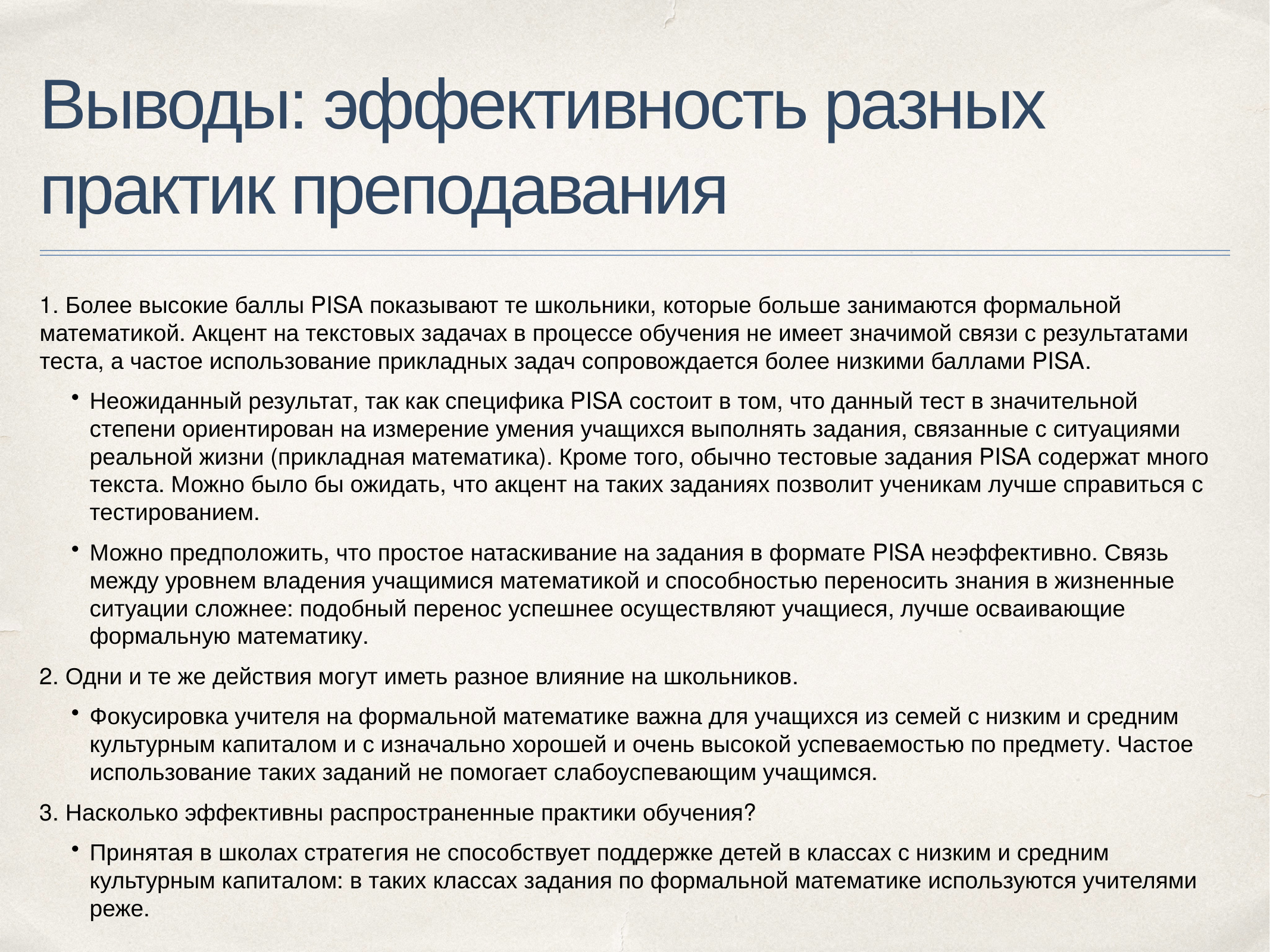

# Выводы: эффективность разных практик преподавания
1. Более высокие баллы PISA показывают те школьники, которые больше занимаются формальной математикой. Акцент на текстовых задачах в процессе обучения не имеет значимой связи с результатами теста, а частое использование прикладных задач сопровождается более низкими баллами PISA.
Неожиданный результат, так как специфика PISA состоит в том, что данный тест в значительной степени ориентирован на измерение умения учащихся выполнять задания, связанные с ситуациями реальной жизни (прикладная математика). Кроме того, обычно тестовые задания PISA содержат много текста. Можно было бы ожидать, что акцент на таких заданиях позволит ученикам лучше справиться с тестированием.
Можно предположить, что простое натаскивание на задания в формате PISA неэффективно. Связь между уровнем владения учащимися математикой и способностью переносить знания в жизненные ситуации сложнее: подобный перенос успешнее осуществляют учащиеся, лучше осваивающие формальную математику.
2. Одни и те же действия могут иметь разное влияние на школьников.
Фокусировка учителя на формальной математике важна для учащихся из семей с низким и средним культурным капиталом и с изначально хорошей и очень высокой успеваемостью по предмету. Частое использование таких заданий не помогает слабоуспевающим учащимся.
3. Насколько эффективны распространенные практики обучения?
Принятая в школах стратегия не способствует поддержке детей в классах с низким и средним культурным капиталом: в таких классах задания по формальной математике используются учителями реже.